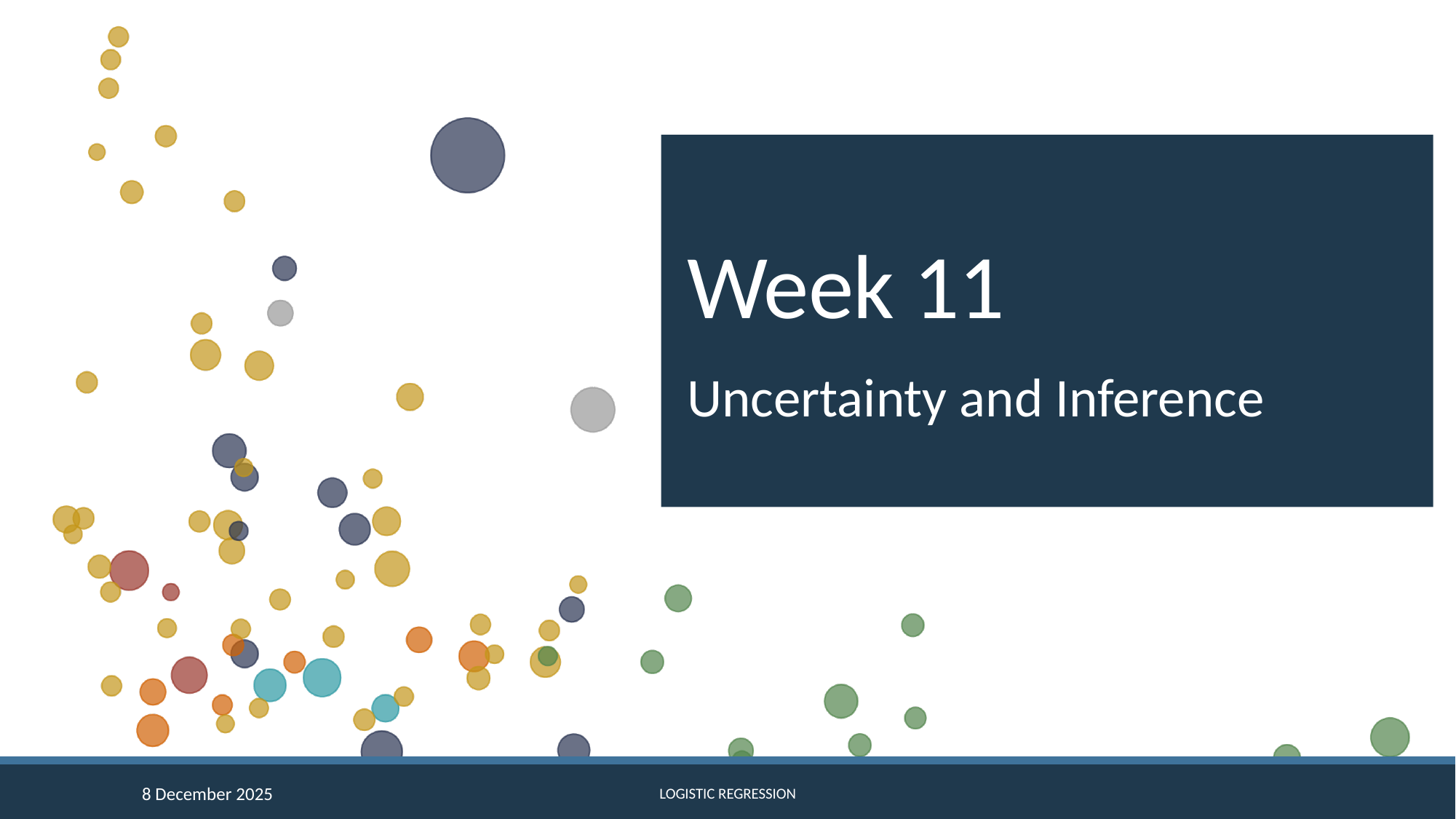

# Week 11
Uncertainty and Inference
8 December 2025
Logistic regression